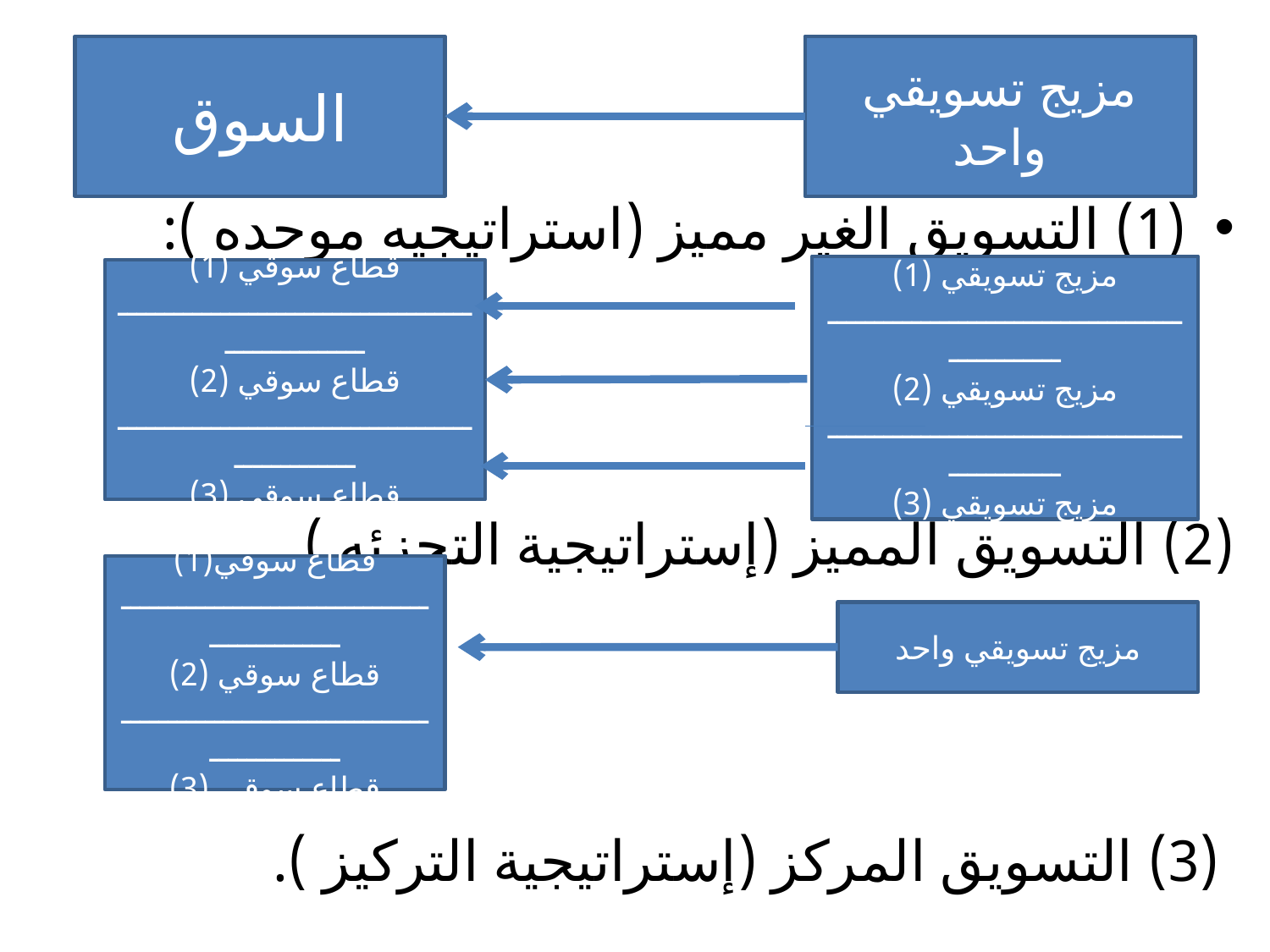

السوق
مزيج تسويقي واحد
#
(1) التسويق الغير مميز (استراتيجيه موحده ):

(2) التسويق المميز (إستراتيجية التجزئه )

 (3) التسويق المركز (إستراتيجية التركيز ).
مزيج تسويقي (1)
ــــــــــــــــــــــــــــــــــــــــــــــــــ
مزيج تسويقي (2)
ــــــــــــــــــــــــــــــــــــــــــــــــــ
مزيج تسويقي (3)
قطاع سوقي (1)
ـــــــــــــــــــــــــــــــــــــــــــــــــــــ
قطاع سوقي (2)
ـــــــــــــــــــــــــــــــــــــــــــــــــــ
قطاع سوقي (3)
قطاع سوقي(1)
ـــــــــــــــــــــــــــــــــــــــــــــــ
قطاع سوقي (2)
ـــــــــــــــــــــــــــــــــــــــــــــــ
قطاع سوقي (3)
مزيج تسويقي واحد